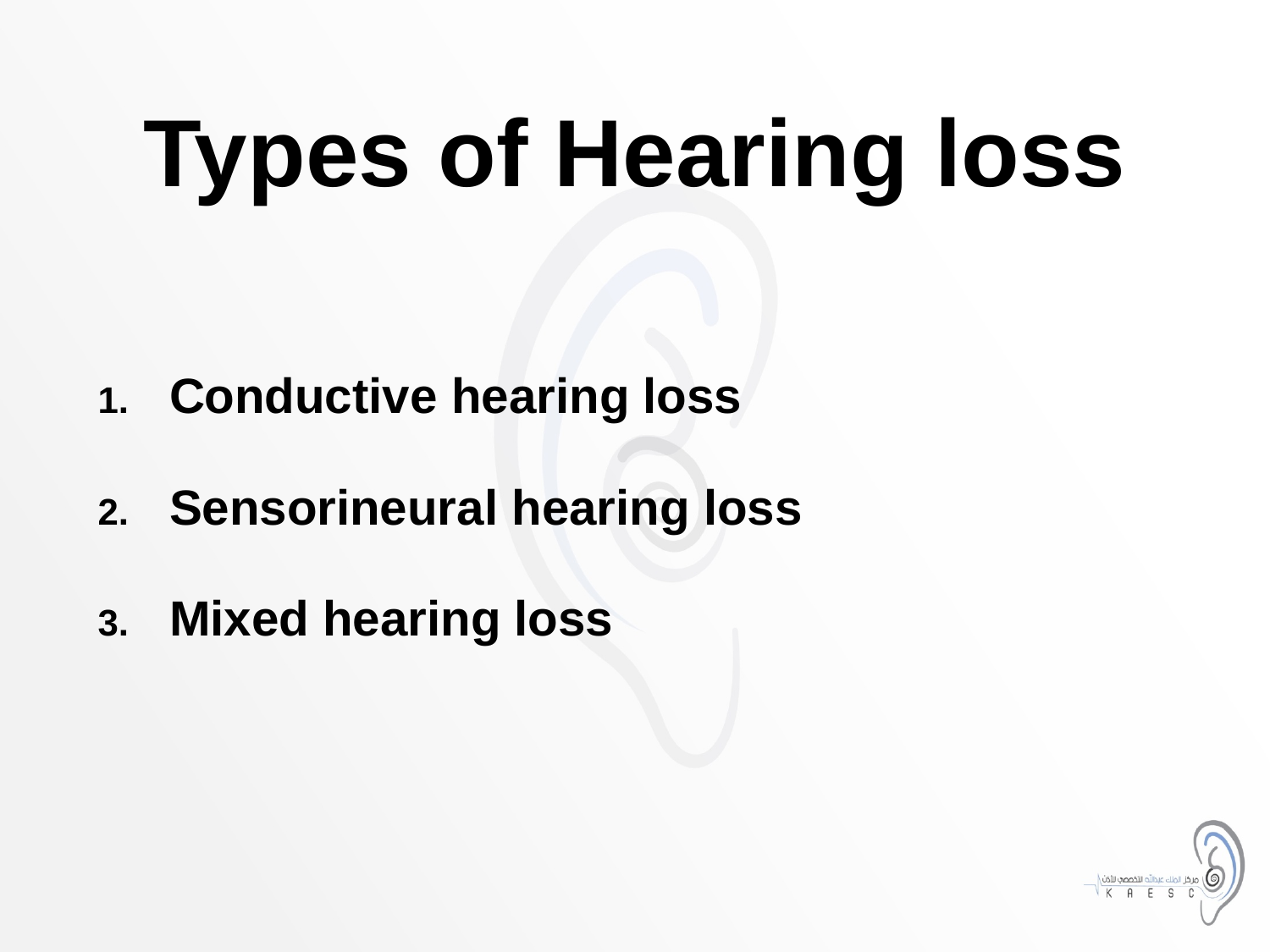

# Types of Hearing loss
Conductive hearing loss
Sensorineural hearing loss
Mixed hearing loss